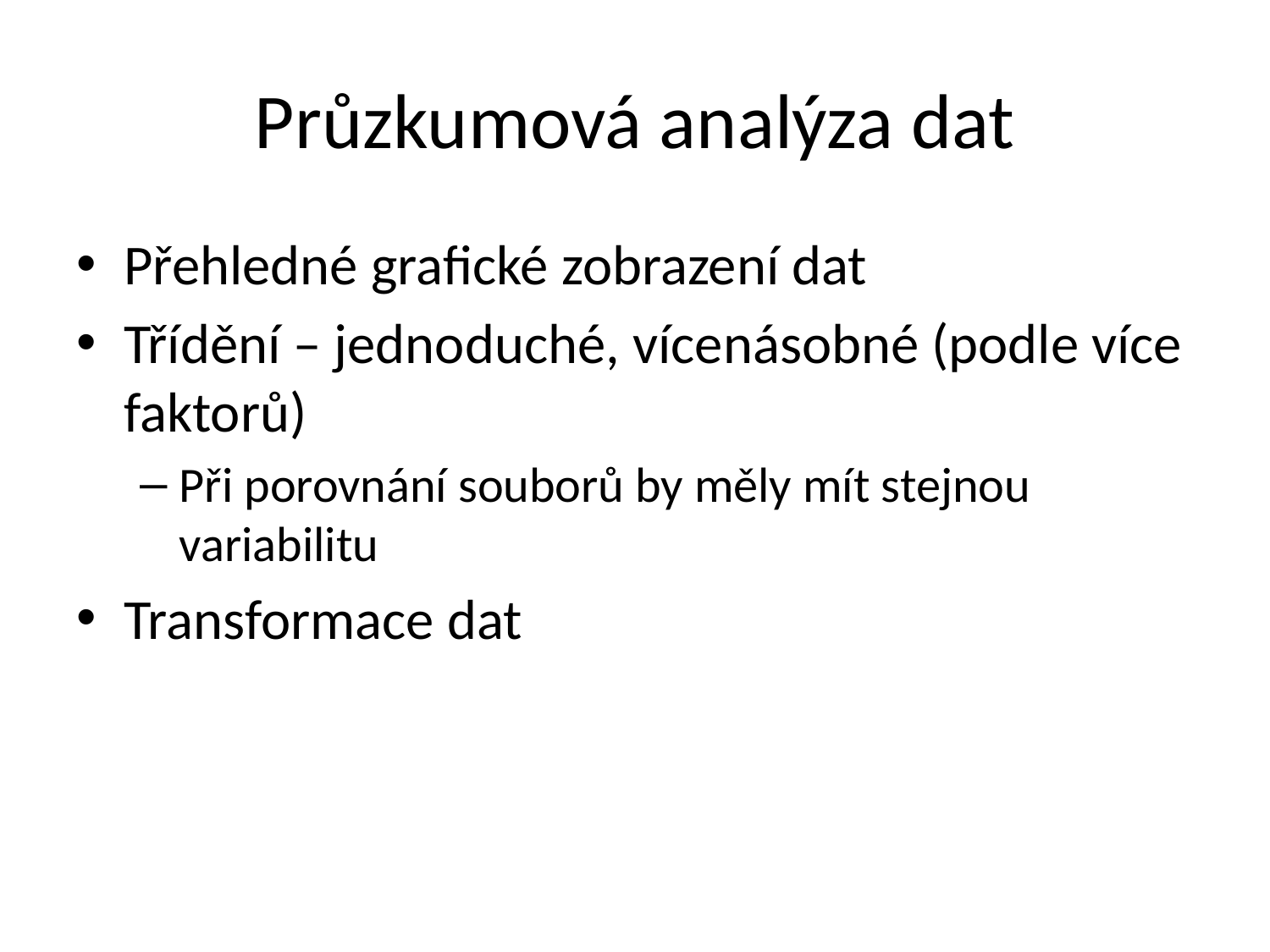

# Průzkumová analýza dat
Přehledné grafické zobrazení dat
Třídění – jednoduché, vícenásobné (podle více faktorů)
Při porovnání souborů by měly mít stejnou variabilitu
Transformace dat